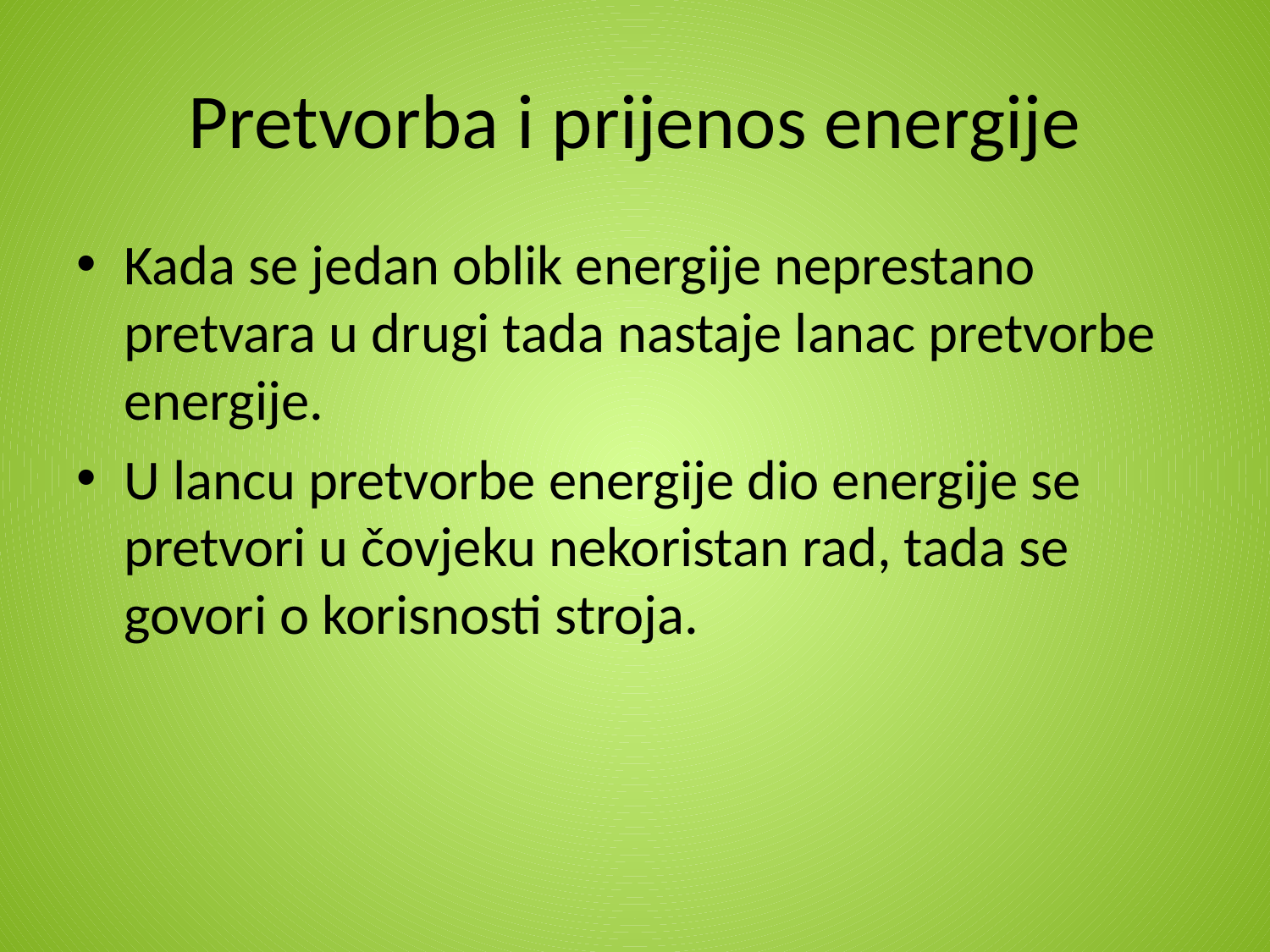

# Pretvorba i prijenos energije
Kada se jedan oblik energije neprestano pretvara u drugi tada nastaje lanac pretvorbe energije.
U lancu pretvorbe energije dio energije se pretvori u čovjeku nekoristan rad, tada se govori o korisnosti stroja.